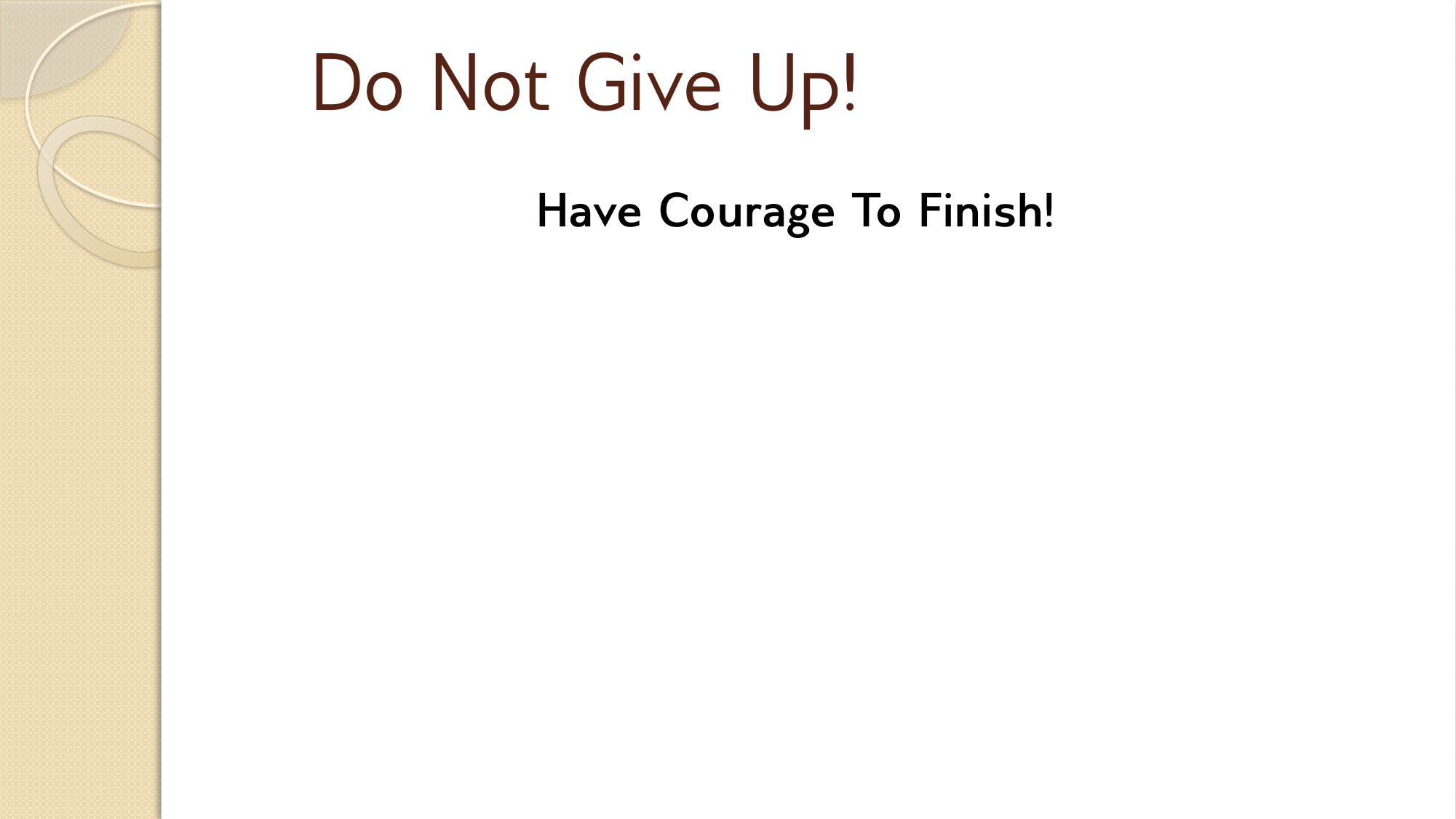

# Do Not Give Up!
Have Courage To Finish!